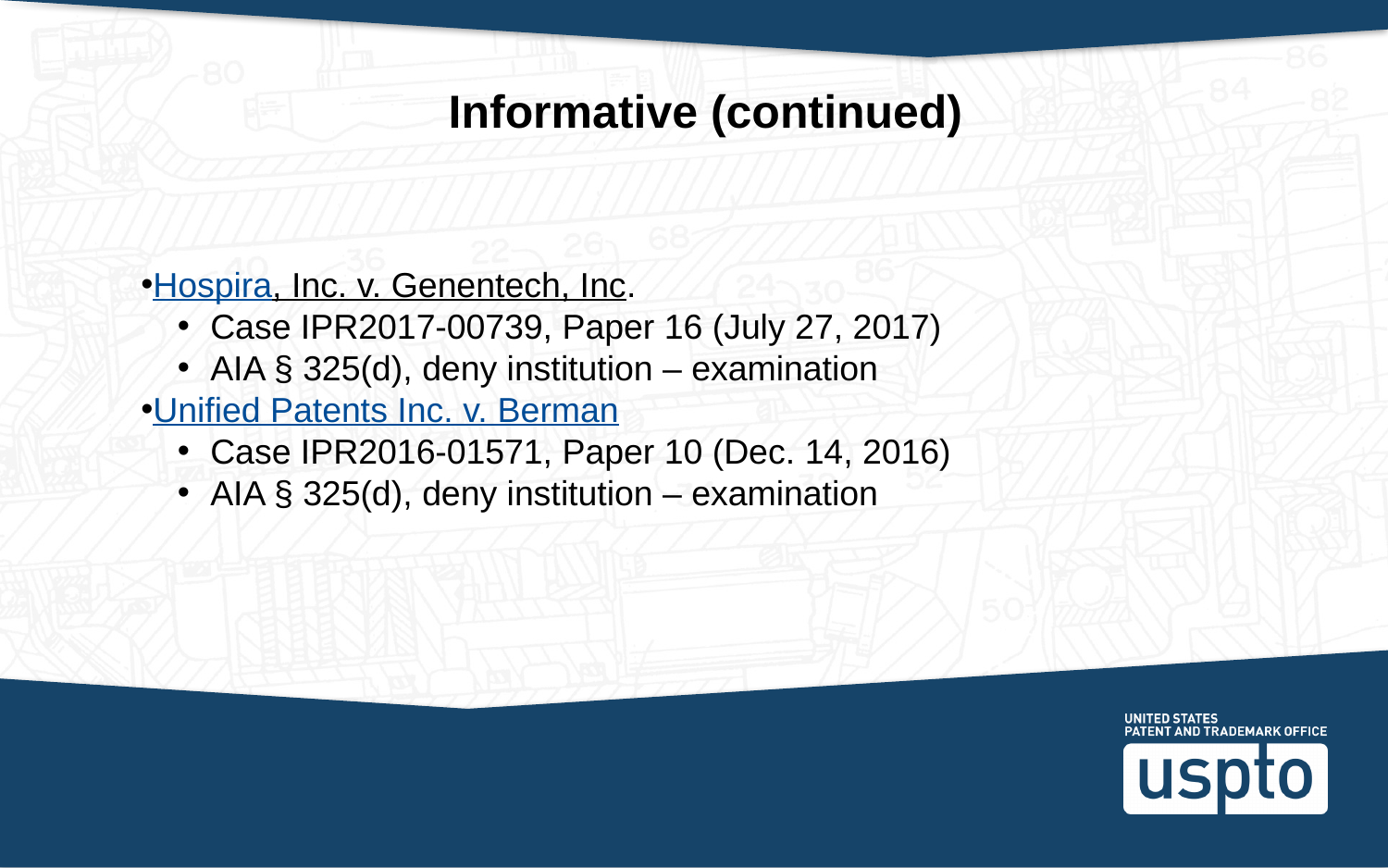

Informative (continued)

Hospira, Inc. v. Genentech, Inc.
Case IPR2017-00739, Paper 16 (July 27, 2017)
AIA § 325(d), deny institution – examination
Unified Patents Inc. v. Berman
Case IPR2016-01571, Paper 10 (Dec. 14, 2016)
AIA § 325(d), deny institution – examination

17